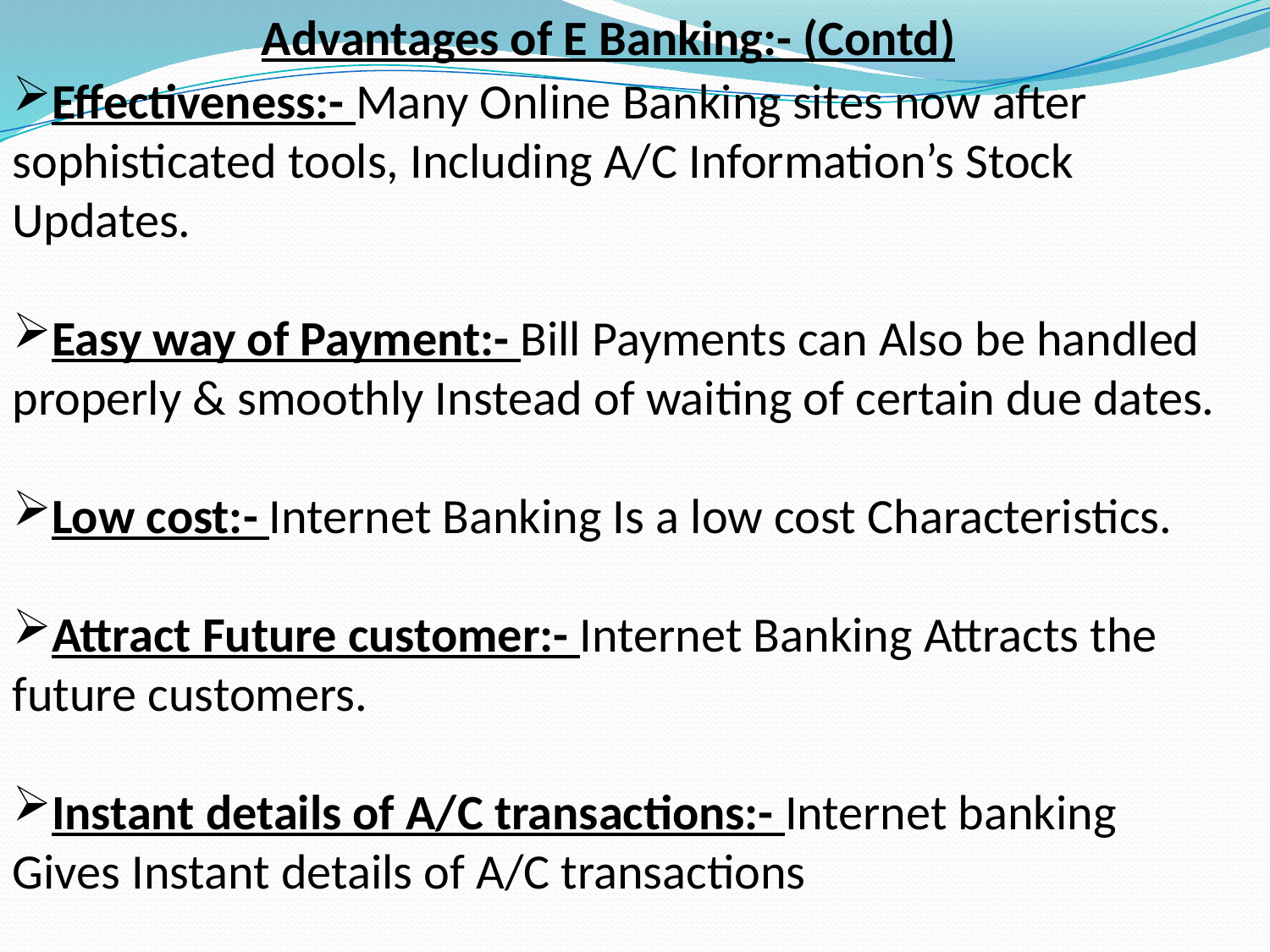

Advantages of E Banking:- (Contd)

Effectiveness:- Many Online Banking sites now after sophisticated tools, Including A/C Information’s Stock Updates.

Easy way of Payment:- Bill Payments can Also be handled properly & smoothly Instead of waiting of certain due dates.

Low cost:- Internet Banking Is a low cost Characteristics.

Attract Future customer:- Internet Banking Attracts the future customers.

Instant details of A/C transactions:- Internet banking Gives Instant details of A/C transactions